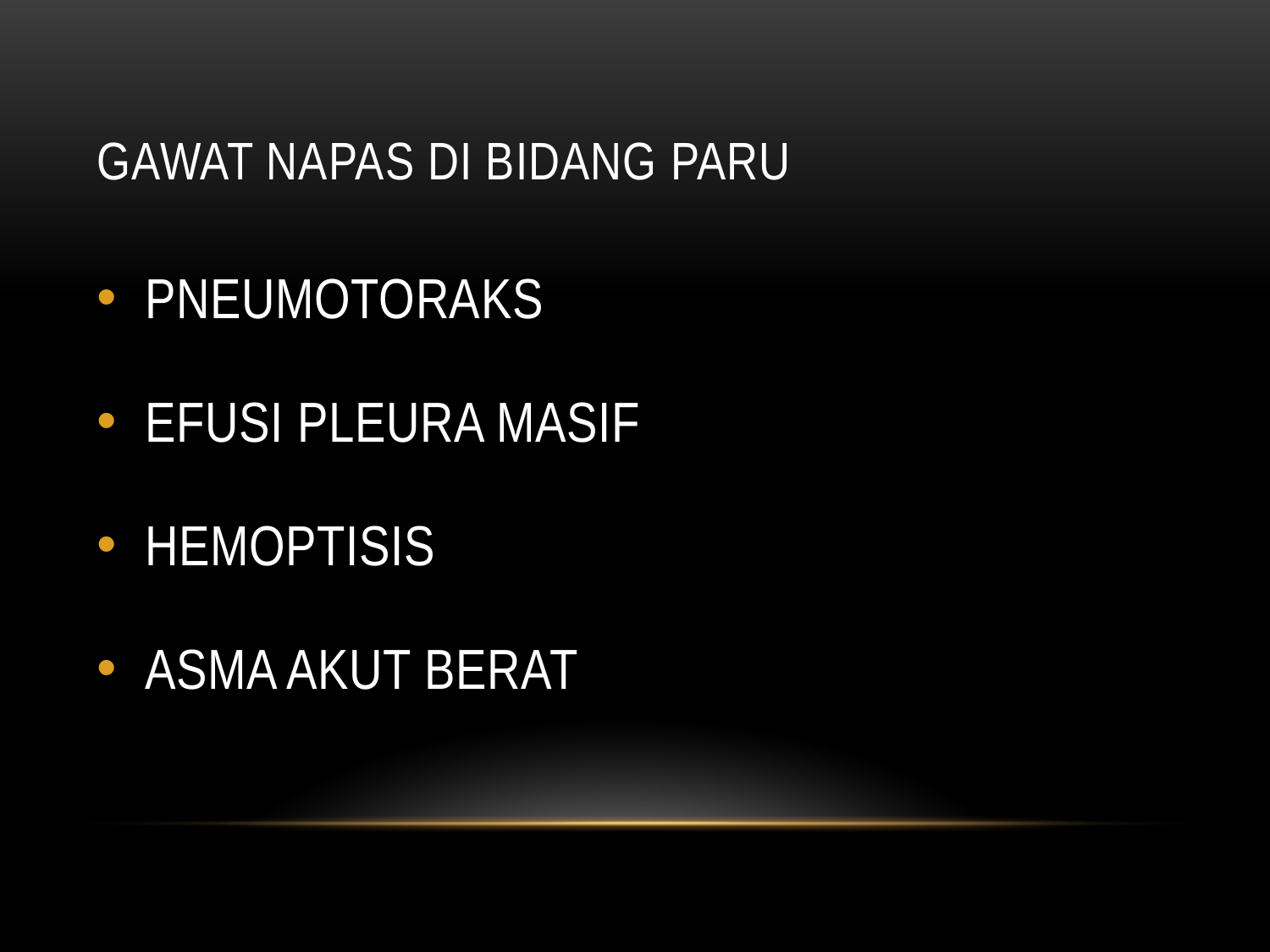

# GAWAT NAPAS DI BIDANG PARU
PNEUMOTORAKS
EFUSI PLEURA MASIF
HEMOPTISIS
ASMA AKUT BERAT